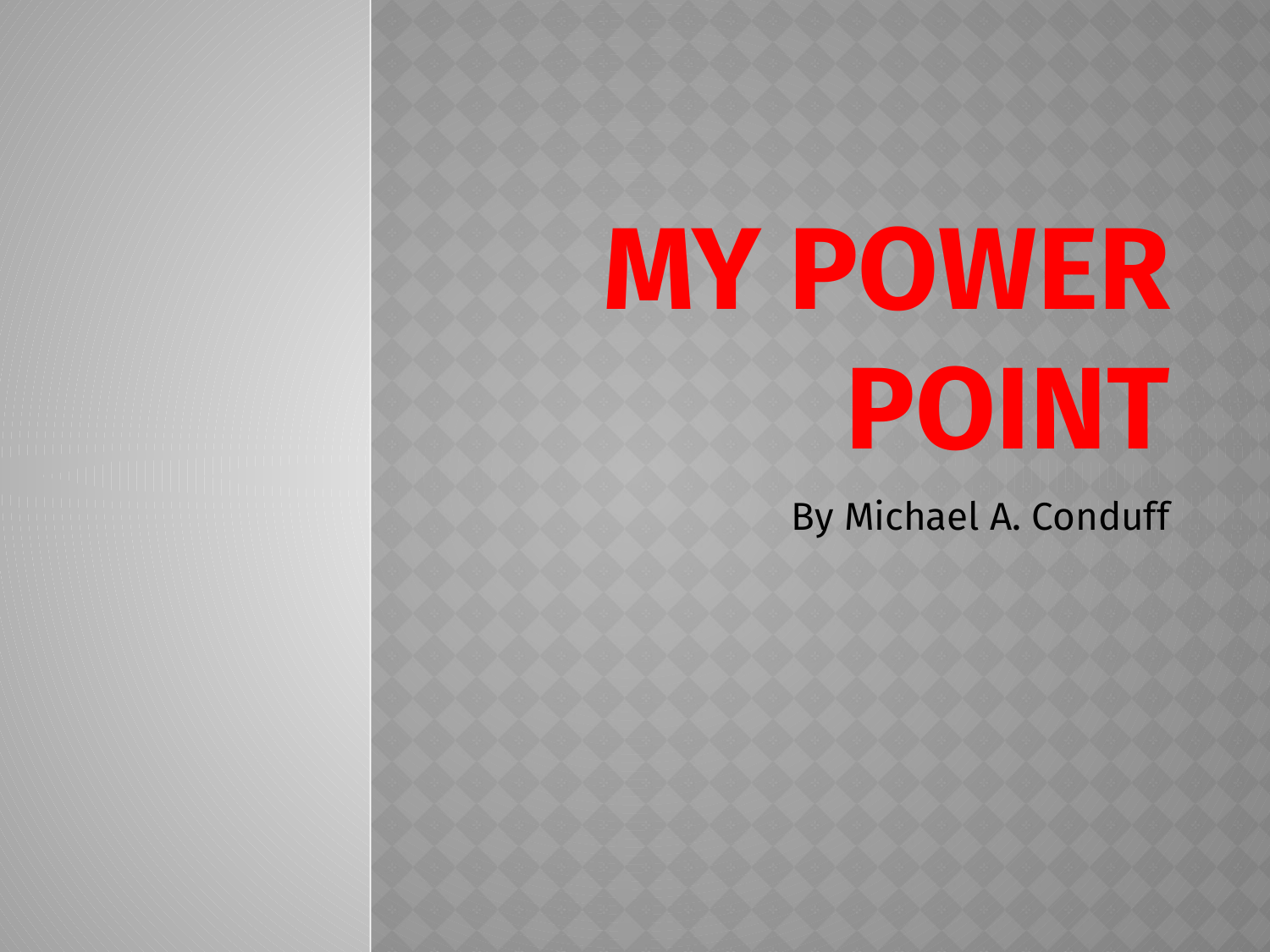

# My Power Point
By Michael A. Conduff